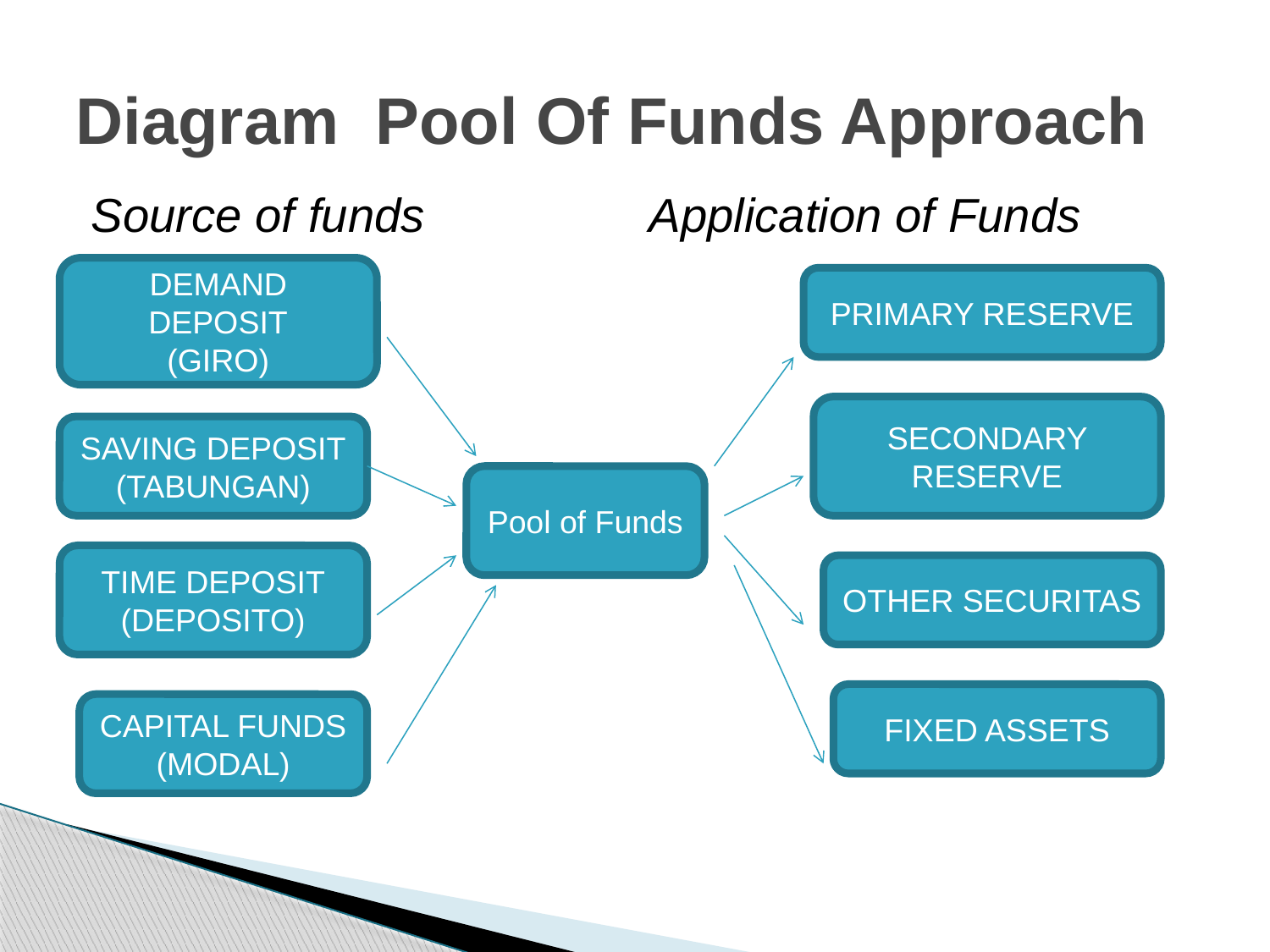

# Diagram  Pool Of Funds Approach
Source of funds                 Application of Funds
DEMAND DEPOSIT
(GIRO)
PRIMARY RESERVE
SECONDARY RESERVE
SAVING DEPOSIT
(TABUNGAN)
Pool of Funds
TIME DEPOSIT
(DEPOSITO)
OTHER SECURITAS
FIXED ASSETS
CAPITAL FUNDS
(MODAL)